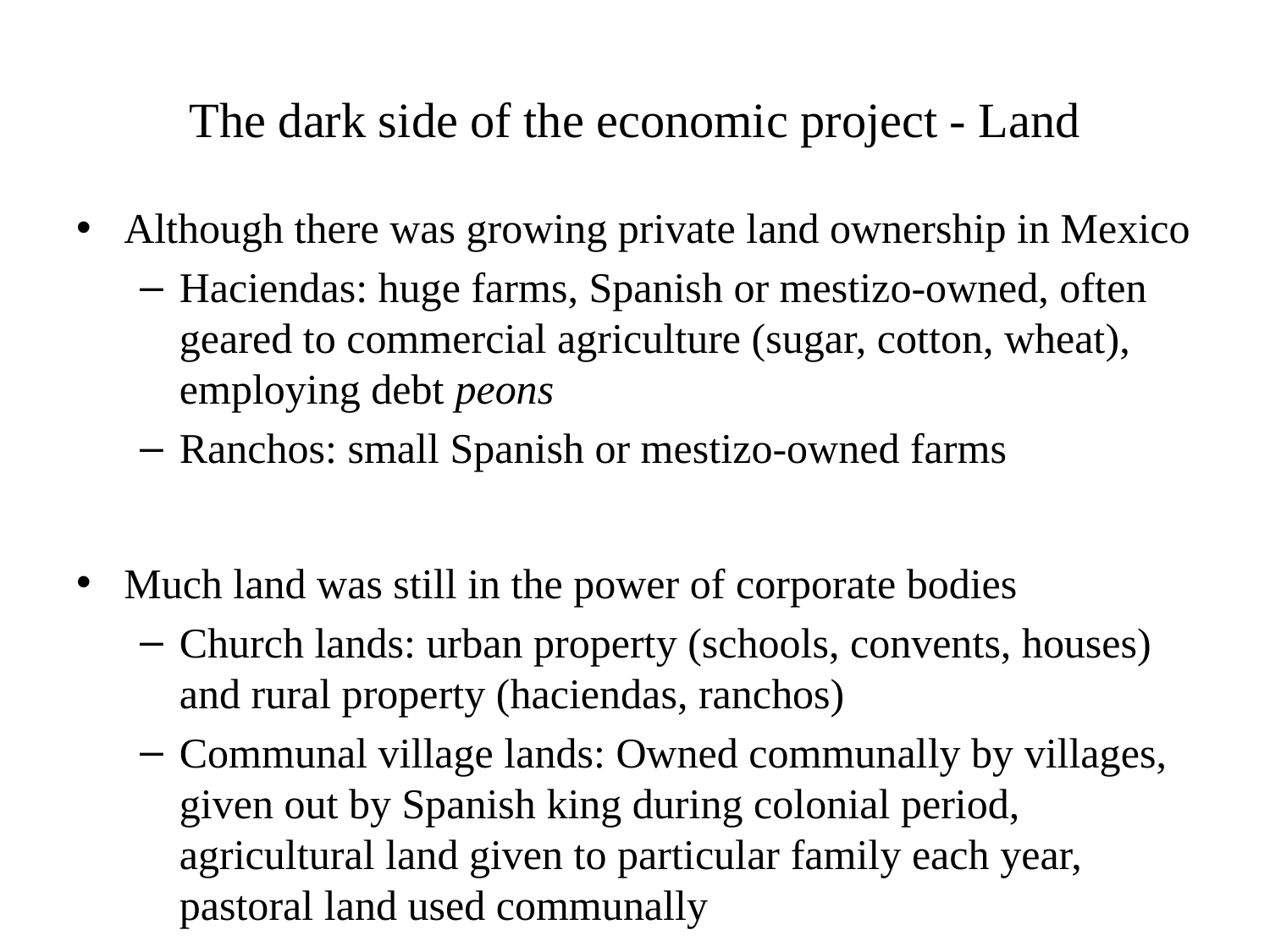

# The dark side of the economic project - Land
Although there was growing private land ownership in Mexico
Haciendas: huge farms, Spanish or mestizo-owned, often geared to commercial agriculture (sugar, cotton, wheat), employing debt peons
Ranchos: small Spanish or mestizo-owned farms

Much land was still in the power of corporate bodies
Church lands: urban property (schools, convents, houses) and rural property (haciendas, ranchos)
Communal village lands: Owned communally by villages, given out by Spanish king during colonial period, agricultural land given to particular family each year, pastoral land used communally